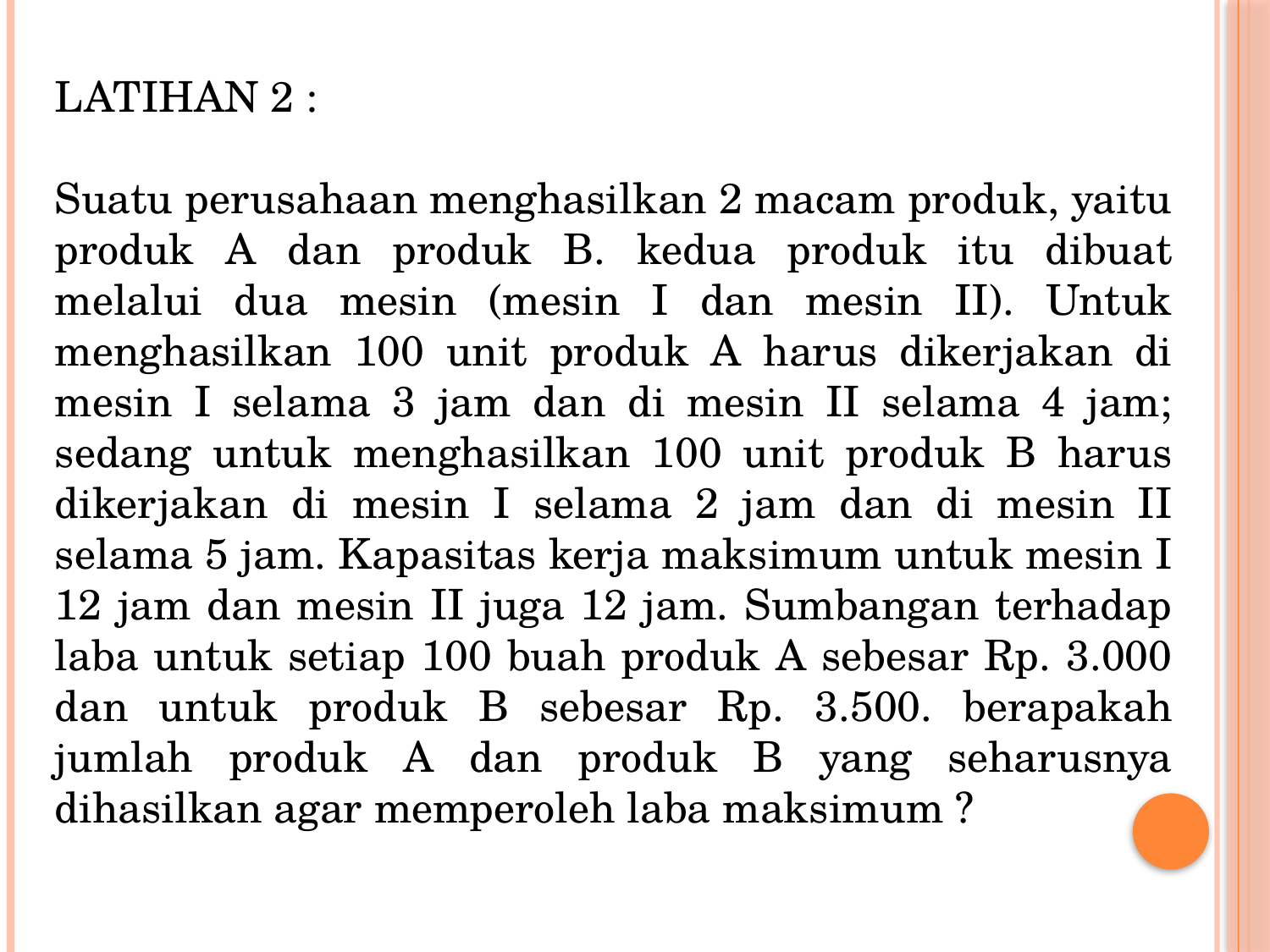

LATIHAN 2 :

Suatu perusahaan menghasilkan 2 macam produk, yaitu produk A dan produk B. kedua produk itu dibuat melalui dua mesin (mesin I dan mesin II). Untuk menghasilkan 100 unit produk A harus dikerjakan di mesin I selama 3 jam dan di mesin II selama 4 jam; sedang untuk menghasilkan 100 unit produk B harus dikerjakan di mesin I selama 2 jam dan di mesin II selama 5 jam. Kapasitas kerja maksimum untuk mesin I 12 jam dan mesin II juga 12 jam. Sumbangan terhadap laba untuk setiap 100 buah produk A sebesar Rp. 3.000 dan untuk produk B sebesar Rp. 3.500. berapakah jumlah produk A dan produk B yang seharusnya dihasilkan agar memperoleh laba maksimum ?